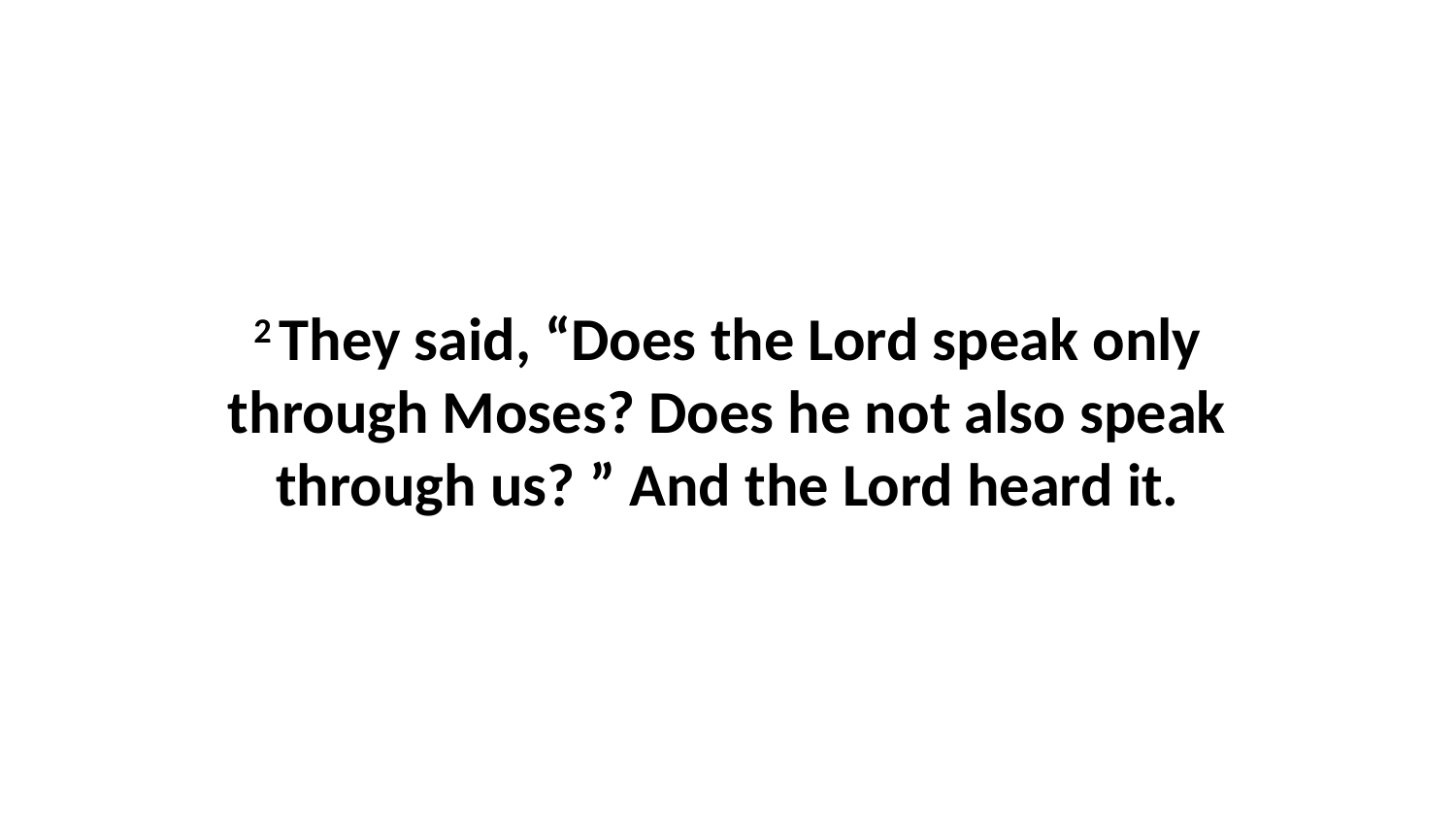

2 They said, “Does the Lord speak only through Moses? Does he not also speak through us? ” And the Lord heard it.